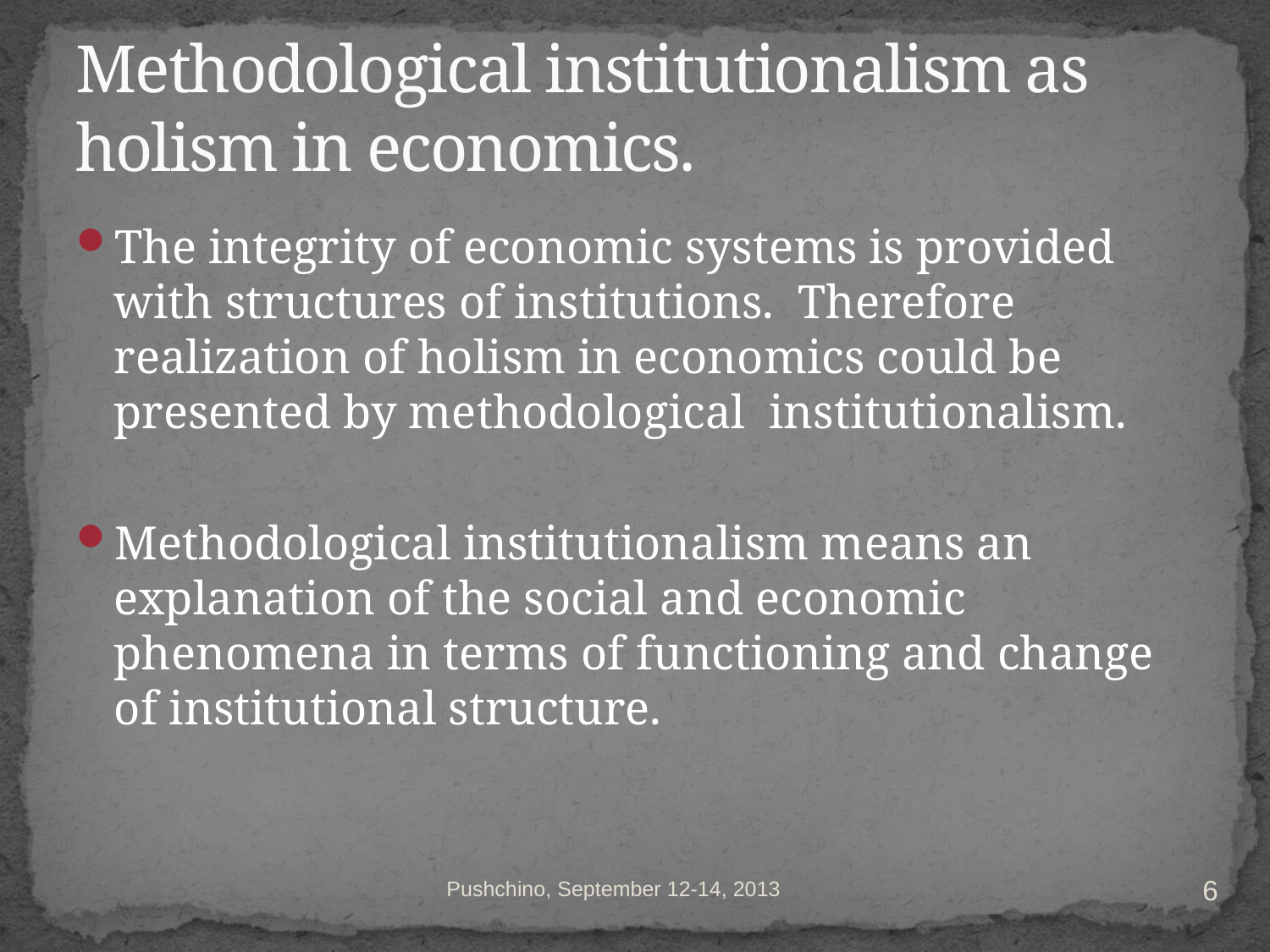

# Methodological institutionalism as holism in economics.
The integrity of economic systems is provided with structures of institutions.  Therefore realization of holism in economics could be presented by methodological  institutionalism.

Methodological institutionalism means an explanation of the social and economic phenomena in terms of functioning and change of institutional structure.

6
Pushchino, September 12-14, 2013